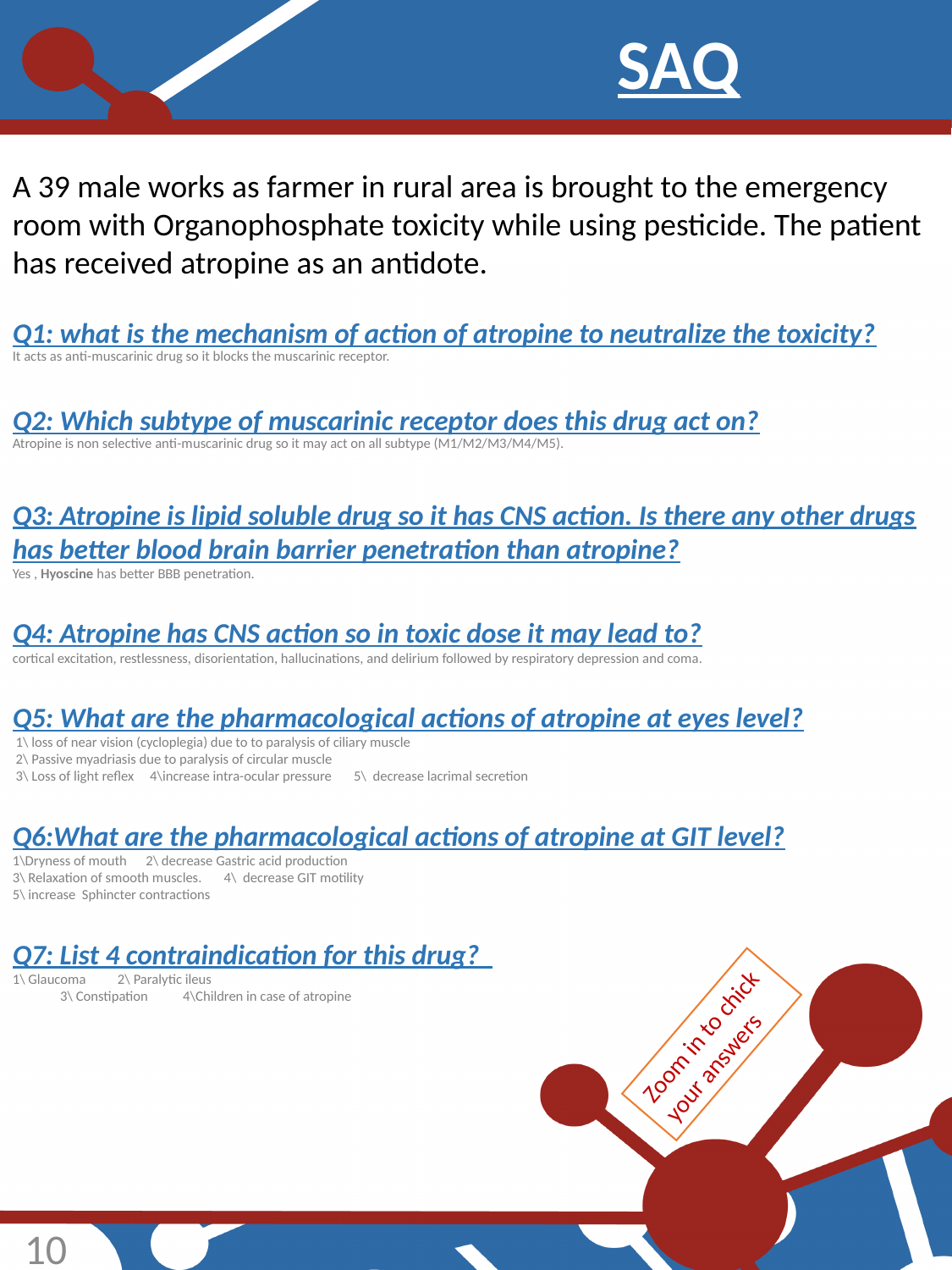

SAQ
A 39 male works as farmer in rural area is brought to the emergency room with Organophosphate toxicity while using pesticide. The patient has received atropine as an antidote.
Q1: what is the mechanism of action of atropine to neutralize the toxicity?
It acts as anti-muscarinic drug so it blocks the muscarinic receptor.

Q2: Which subtype of muscarinic receptor does this drug act on?
Atropine is non selective anti-muscarinic drug so it may act on all subtype (M1/M2/M3/M4/M5).

Q3: Atropine is lipid soluble drug so it has CNS action. Is there any other drugs has better blood brain barrier penetration than atropine?
Yes , Hyoscine has better BBB penetration.

Q4: Atropine has CNS action so in toxic dose it may lead to?
cortical excitation, restlessness, disorientation, hallucinations, and delirium followed by respiratory depression and coma.

Q5: What are the pharmacological actions of atropine at eyes level?
 1\ loss of near vision (cycloplegia) due to to paralysis of ciliary muscle
 2\ Passive myadriasis due to paralysis of circular muscle
 3\ Loss of light reflex     4\increase intra-ocular pressure       5\  decrease lacrimal secretion

Q6:What are the pharmacological actions of atropine at GIT level?
1\Dryness of mouth      2\ decrease Gastric acid production
3\ Relaxation of smooth muscles.       4\  decrease GIT motility
5\ increase  Sphincter contractions

Q7: List 4 contraindication for this drug?
1\ Glaucoma          2\ Paralytic ileus
               3\ Constipation           4\Children in case of atropine

Zoom in to chick your answers